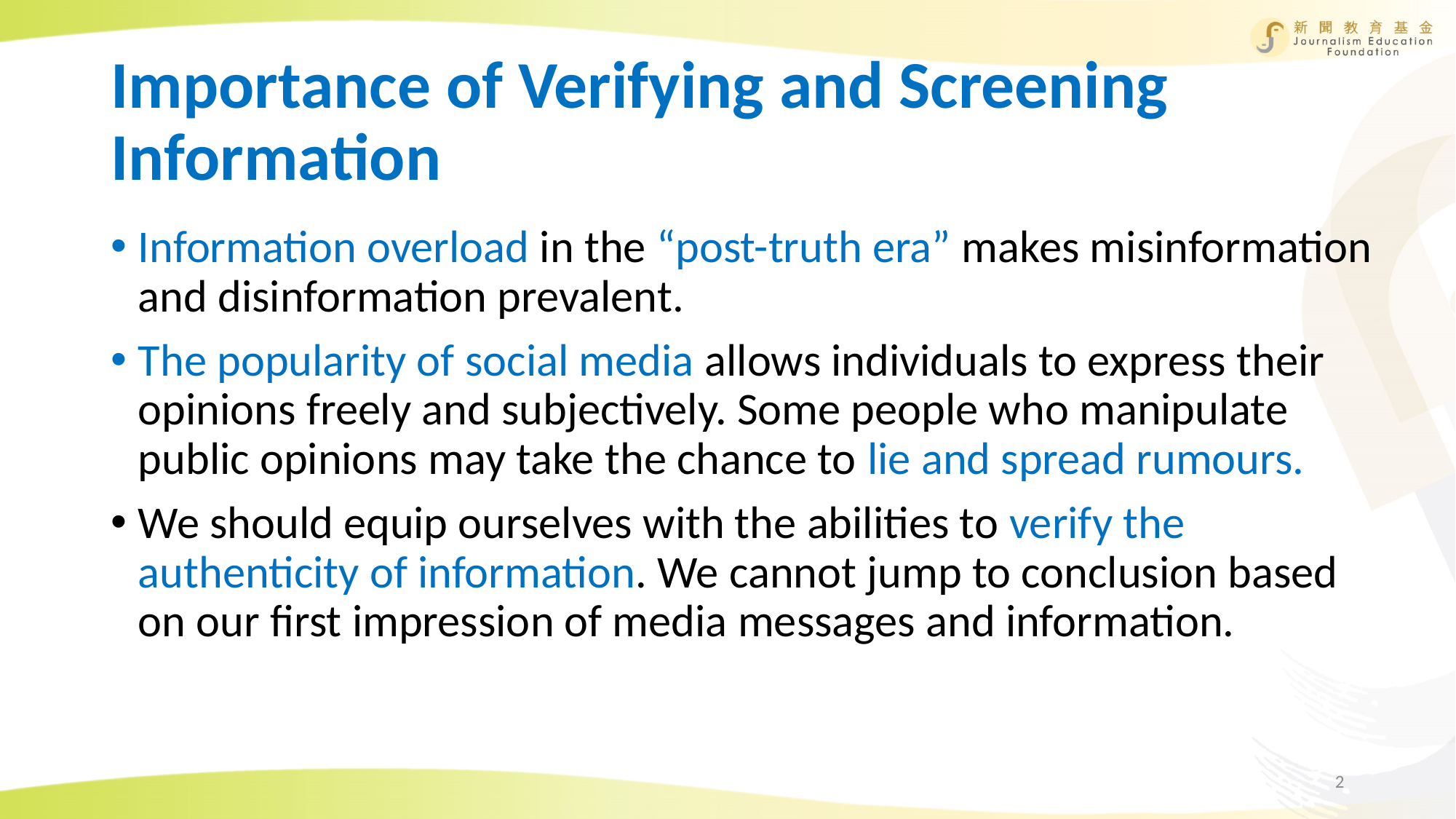

# Importance of Verifying and Screening Information
Information overload in the “post-truth era” makes misinformation and disinformation prevalent.
The popularity of social media allows individuals to express their opinions freely and subjectively. Some people who manipulate public opinions may take the chance to lie and spread rumours.
We should equip ourselves with the abilities to verify the authenticity of information. We cannot jump to conclusion based on our first impression of media messages and information.
2